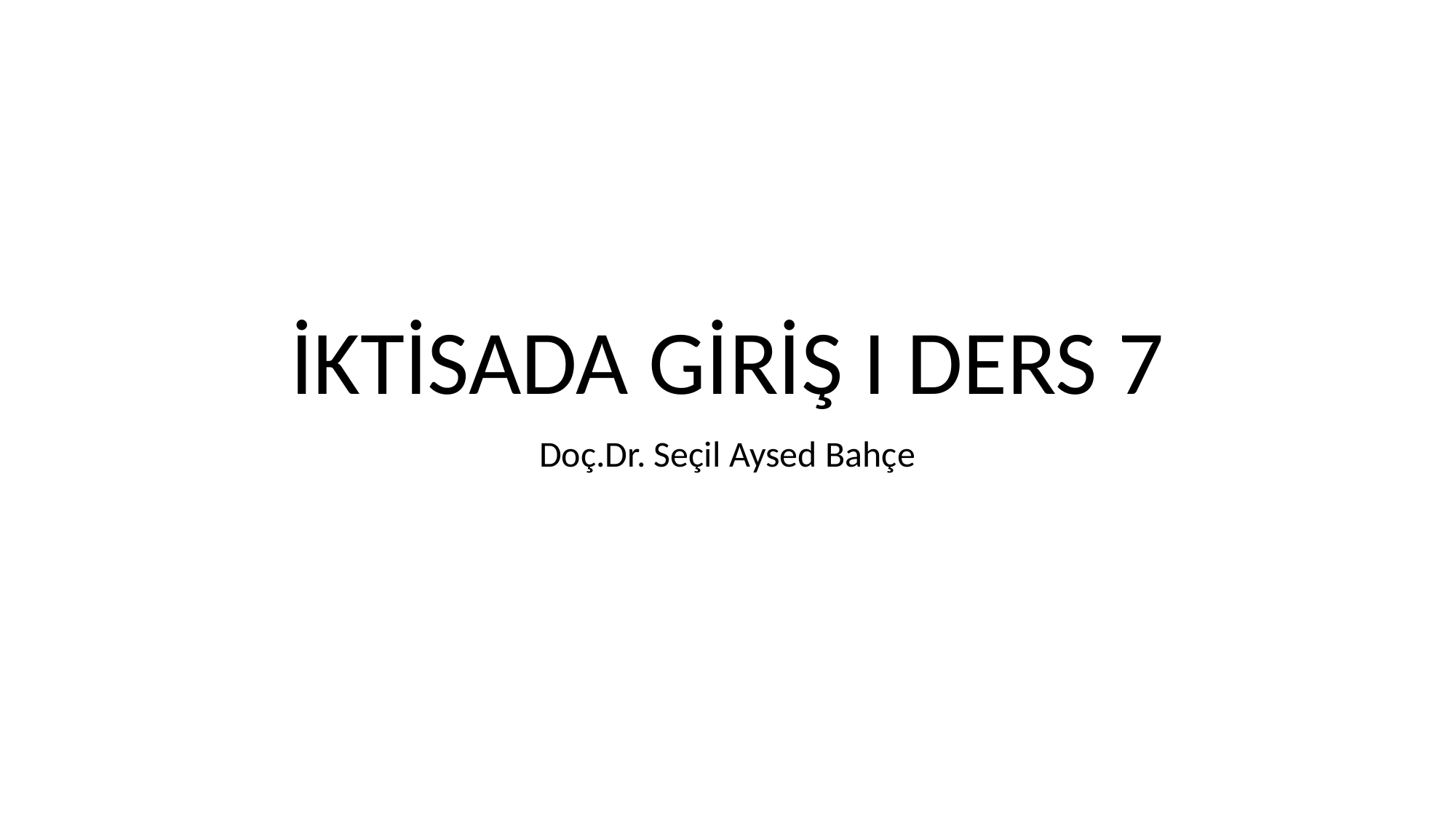

# İKTİSADA GİRİŞ I DERS 7
Doç.Dr. Seçil Aysed Bahçe